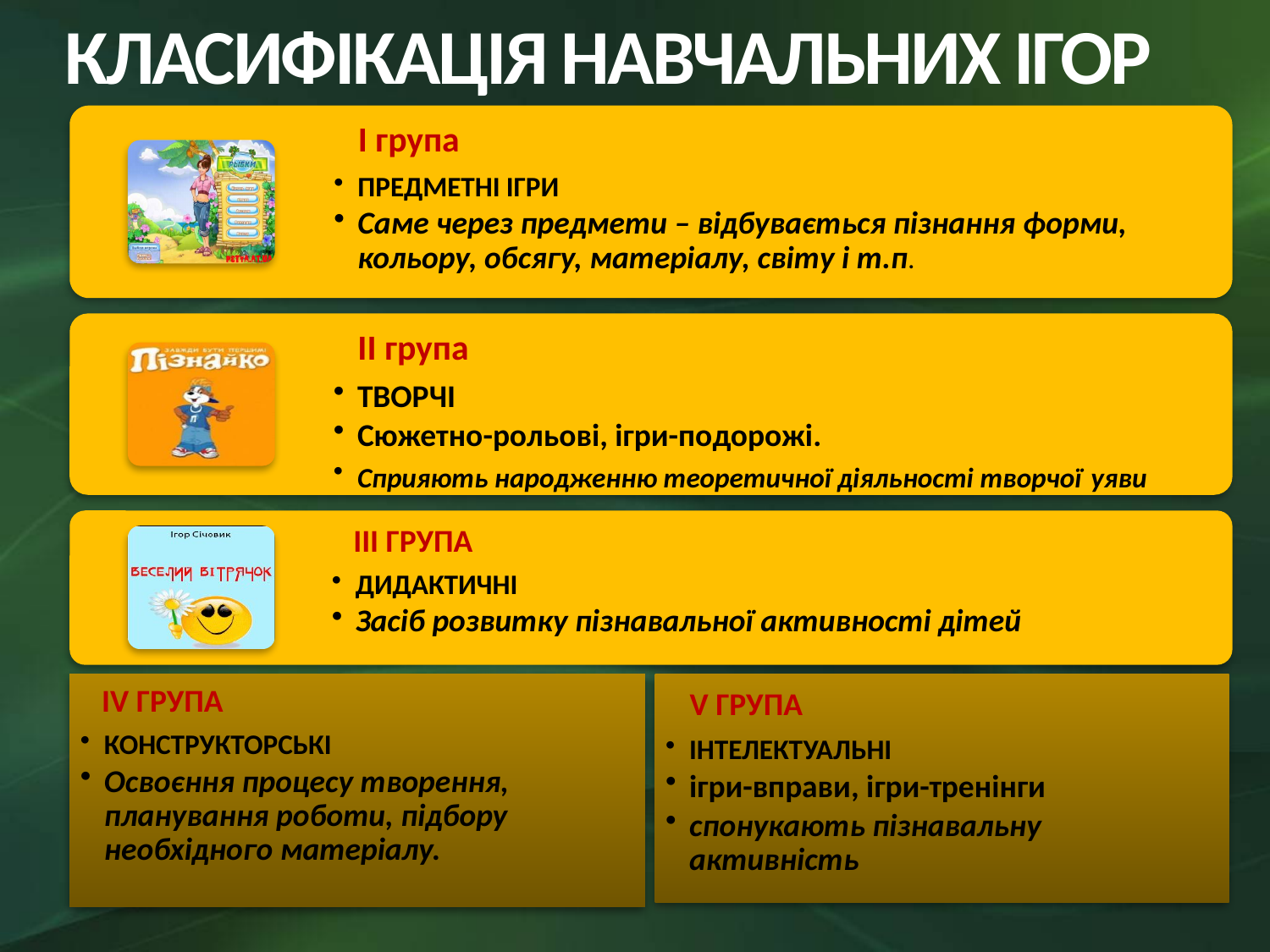

# КЛАСИФІКАЦІЯ НАВЧАЛЬНИХ ІГОР
   І група
ПРЕДМЕТНІ ІГРИ
Саме через предмети – відбувається пізнання форми, кольору, обсягу, матеріалу, світу і т.п.
   ІІ група
ТВОРЧІ
Сюжетно-рольові, ігри-подорожі.
Сприяють народженню теоретичної діяльності творчої уяви
   ІІІ ГРУПА
ДИДАКТИЧНІ
Засіб розвитку пізнавальної активності дітей
   ІV ГРУПА
КОНСТРУКТОРСЬКІ
Освоєння процесу творення, планування роботи, підбору необхідного матеріалу.
   V ГРУПА
ІНТЕЛЕКТУАЛЬНІ
ігри-вправи, ігри-тренінги
спонукають пізнавальну активність